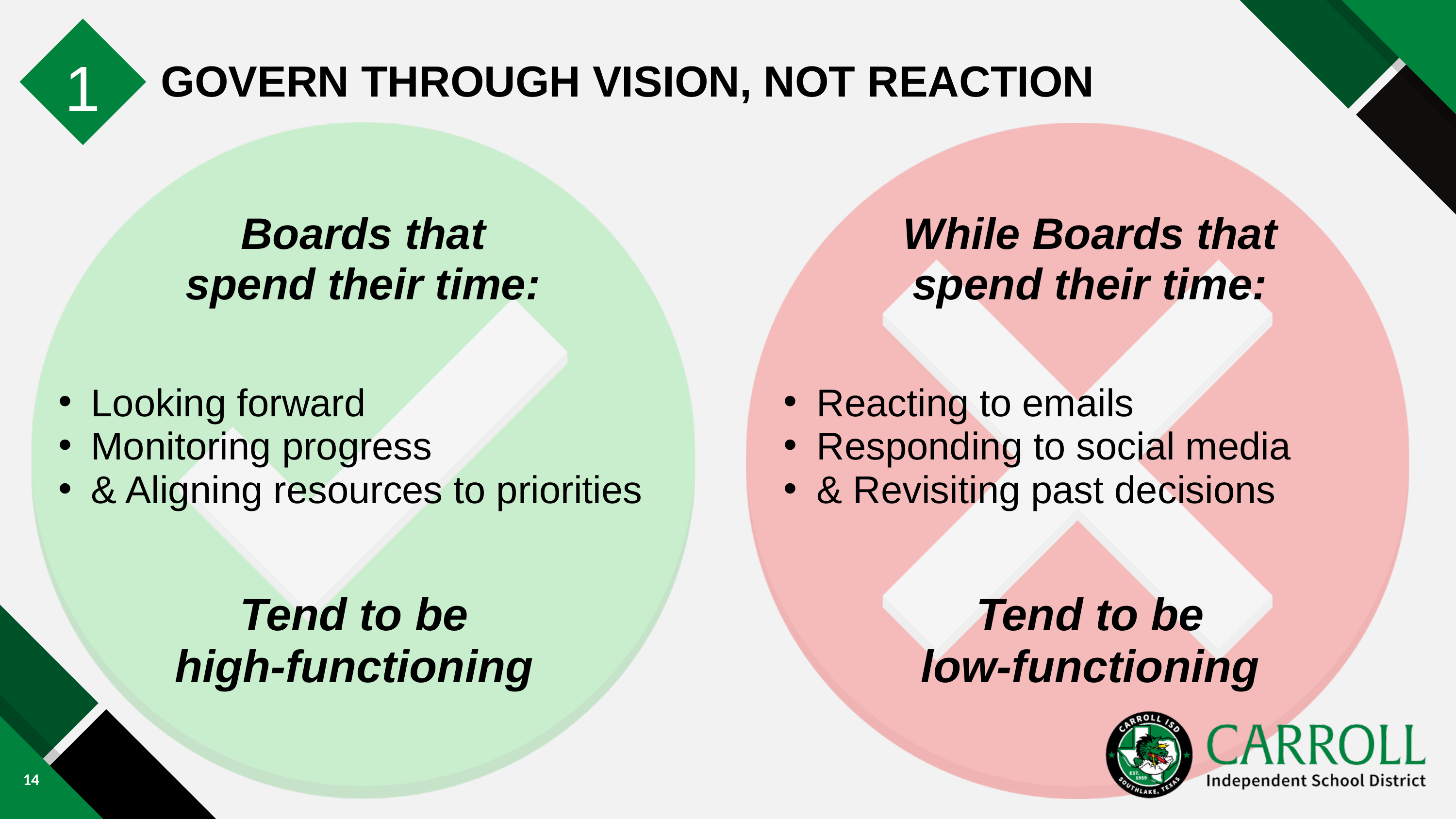

1

GOVERN THROUGH VISION, NOT REACTION

Boards that
spend their time:
While Boards that spend their time:
Looking forward
Monitoring progress
& Aligning resources to priorities
Reacting to emails
Responding to social media
& Revisiting past decisions
Tend to be
high-functioning
Tend to be
low-functioning

14